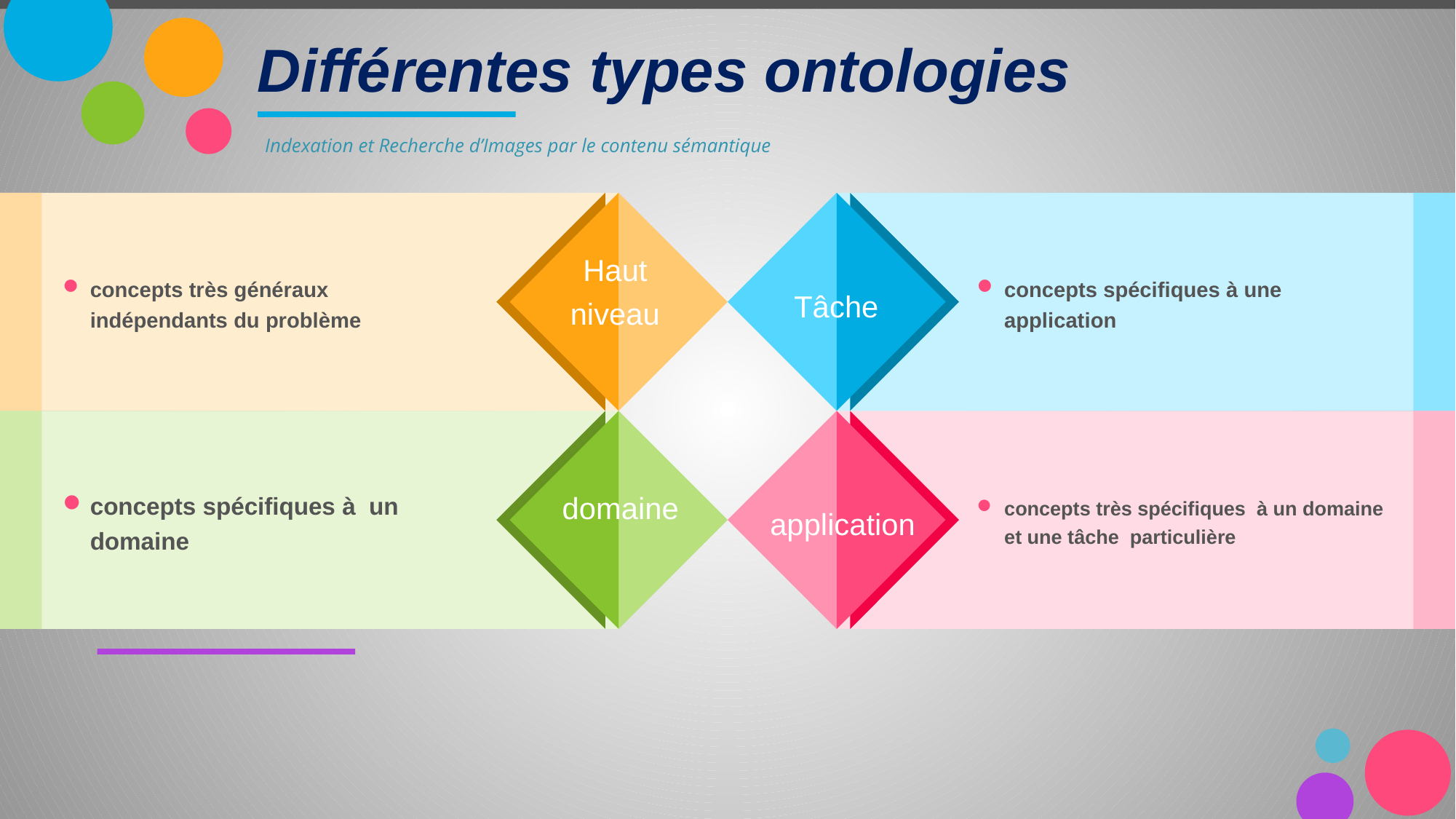

# Différentes types ontologies
Indexation et Recherche d’Images par le contenu sémantique

concepts très généraux indépendants du problème
concepts spécifiques à une application
Tâche
Haut niveau
concepts très spécifiques  à un domaine et une tâche  particulière
concepts spécifiques à  un domaine
domaine
application